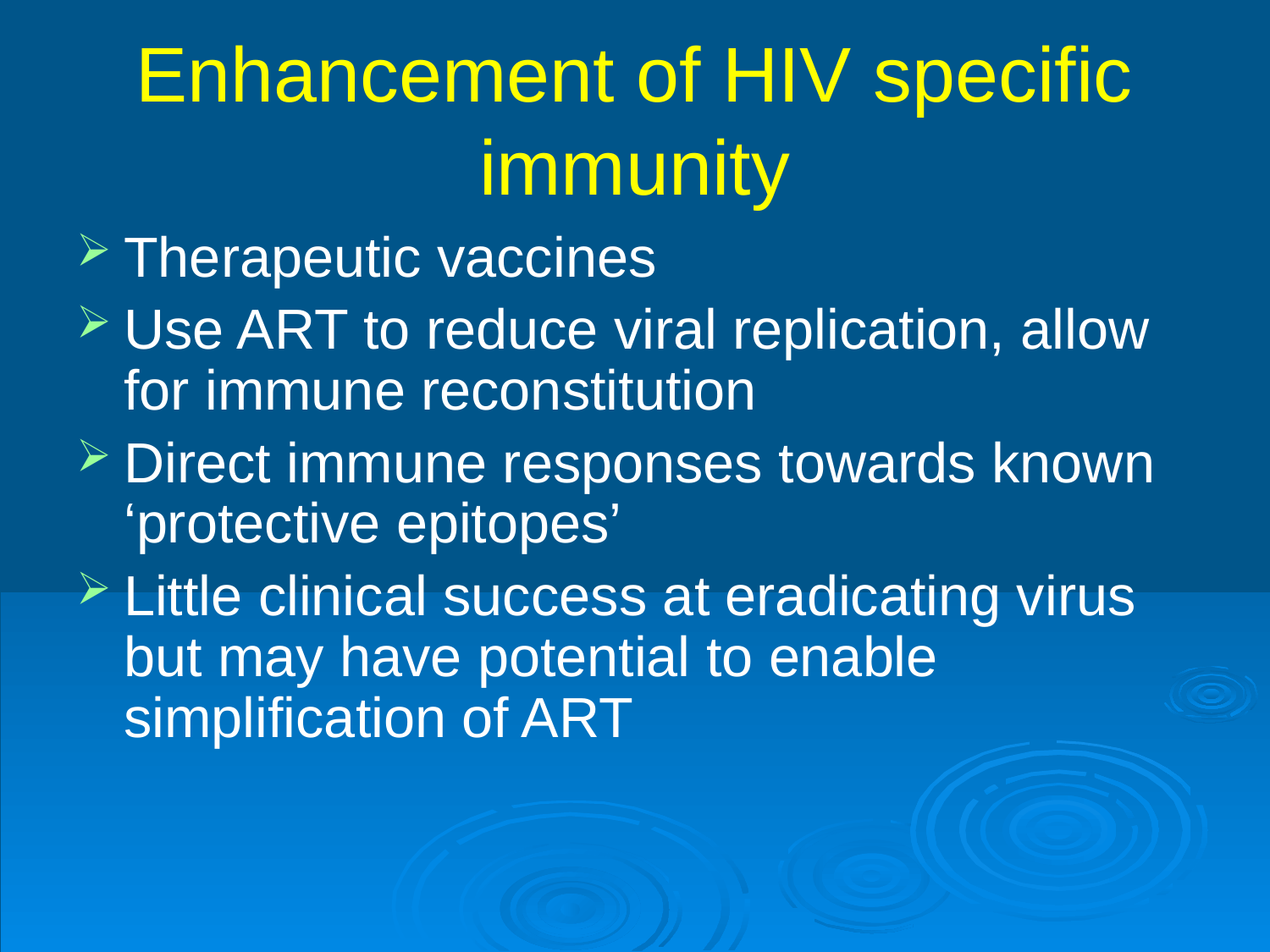

# Enhancement of HIV specific immunity
Therapeutic vaccines
Use ART to reduce viral replication, allow for immune reconstitution
Direct immune responses towards known ‘protective epitopes’
Little clinical success at eradicating virus but may have potential to enable simplification of ART